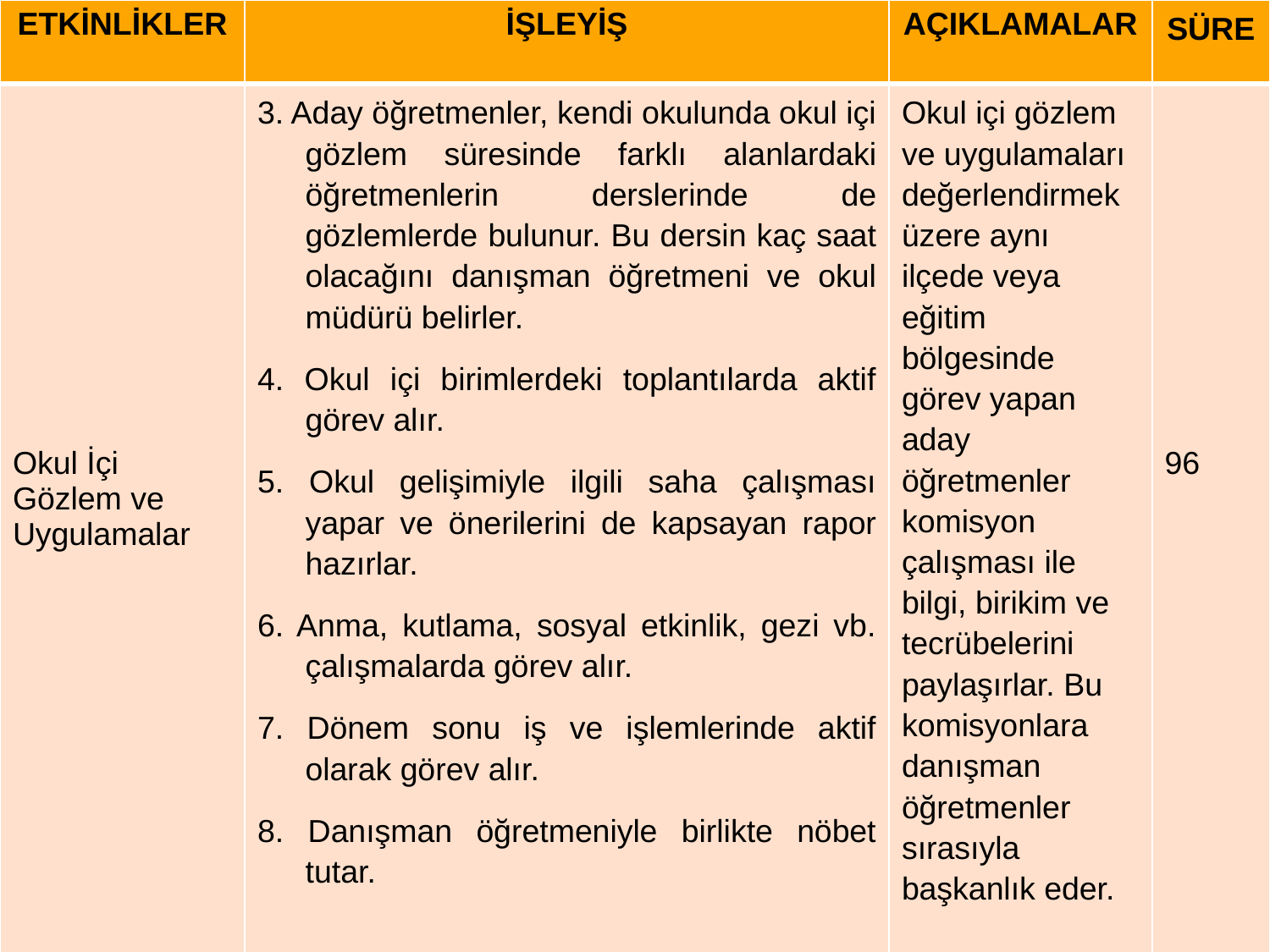

| ETKİNLİKLER | İŞLEYİŞ | AÇIKLAMALAR | SÜRE |
| --- | --- | --- | --- |
| Okul İçi Gözlem ve Uygulamalar | 3. Aday öğretmenler, kendi okulunda okul içi gözlem süresinde farklı alanlardaki öğretmenlerin derslerinde de gözlemlerde bulunur. Bu dersin kaç saat olacağını danışman öğretmeni ve okul müdürü belirler. 4. Okul içi birimlerdeki toplantılarda aktif görev alır. 5. Okul gelişimiyle ilgili saha çalışması yapar ve önerilerini de kapsayan rapor hazırlar. 6. Anma, kutlama, sosyal etkinlik, gezi vb. çalışmalarda görev alır. 7. Dönem sonu iş ve işlemlerinde aktif olarak görev alır. 8. Danışman öğretmeniyle birlikte nöbet tutar. | Okul içi gözlem ve uygulamaları değerlendirmek üzere aynı ilçede veya eğitim bölgesinde görev yapan aday öğretmenler komisyon çalışması ile bilgi, birikim ve tecrübelerini paylaşırlar. Bu komisyonlara danışman öğretmenler sırasıyla başkanlık eder. | 96 |